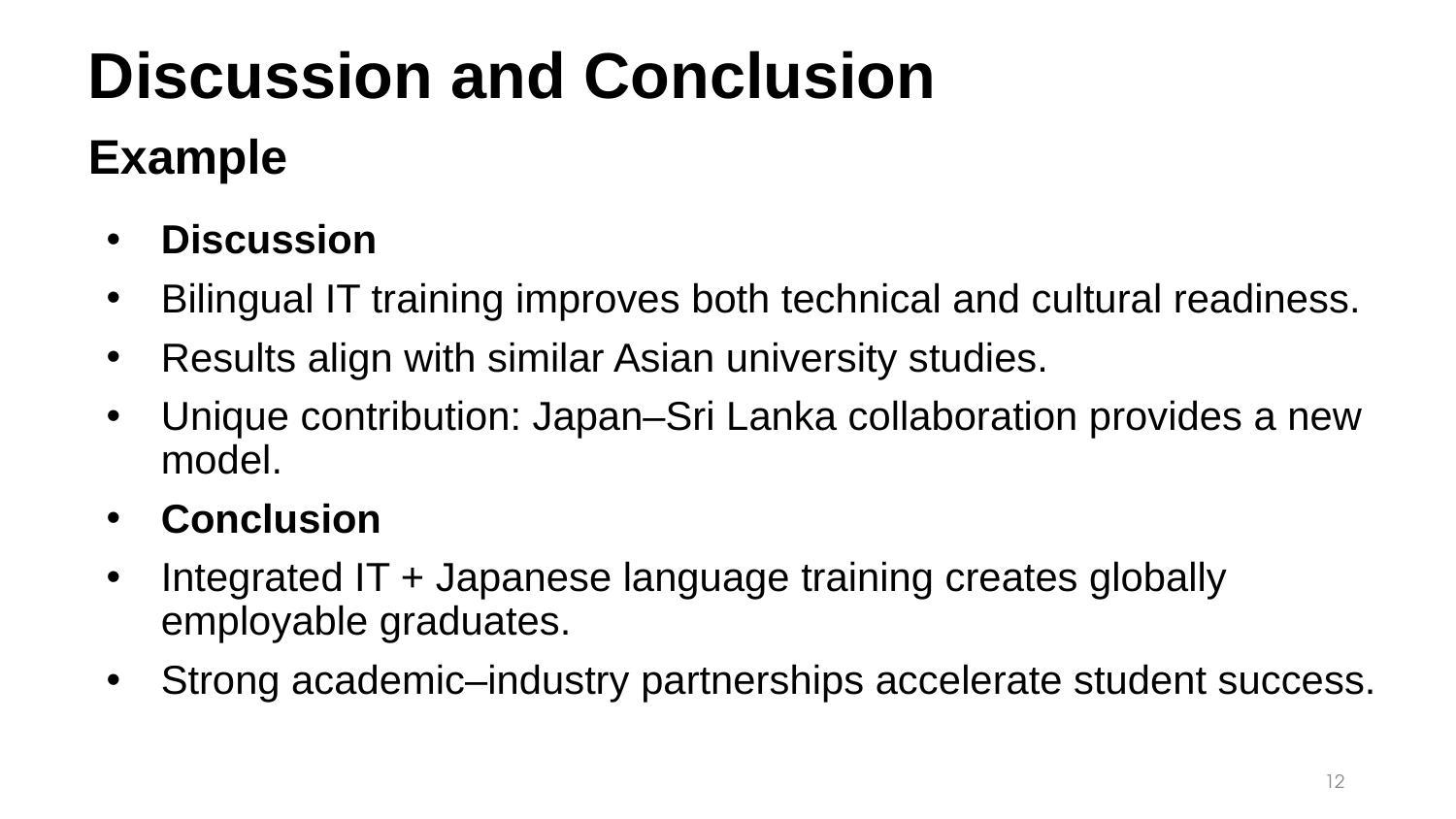

Discussion and Conclusion
# Example
Discussion
Bilingual IT training improves both technical and cultural readiness.
Results align with similar Asian university studies.
Unique contribution: Japan–Sri Lanka collaboration provides a new model.
Conclusion
Integrated IT + Japanese language training creates globally employable graduates.
Strong academic–industry partnerships accelerate student success.

12